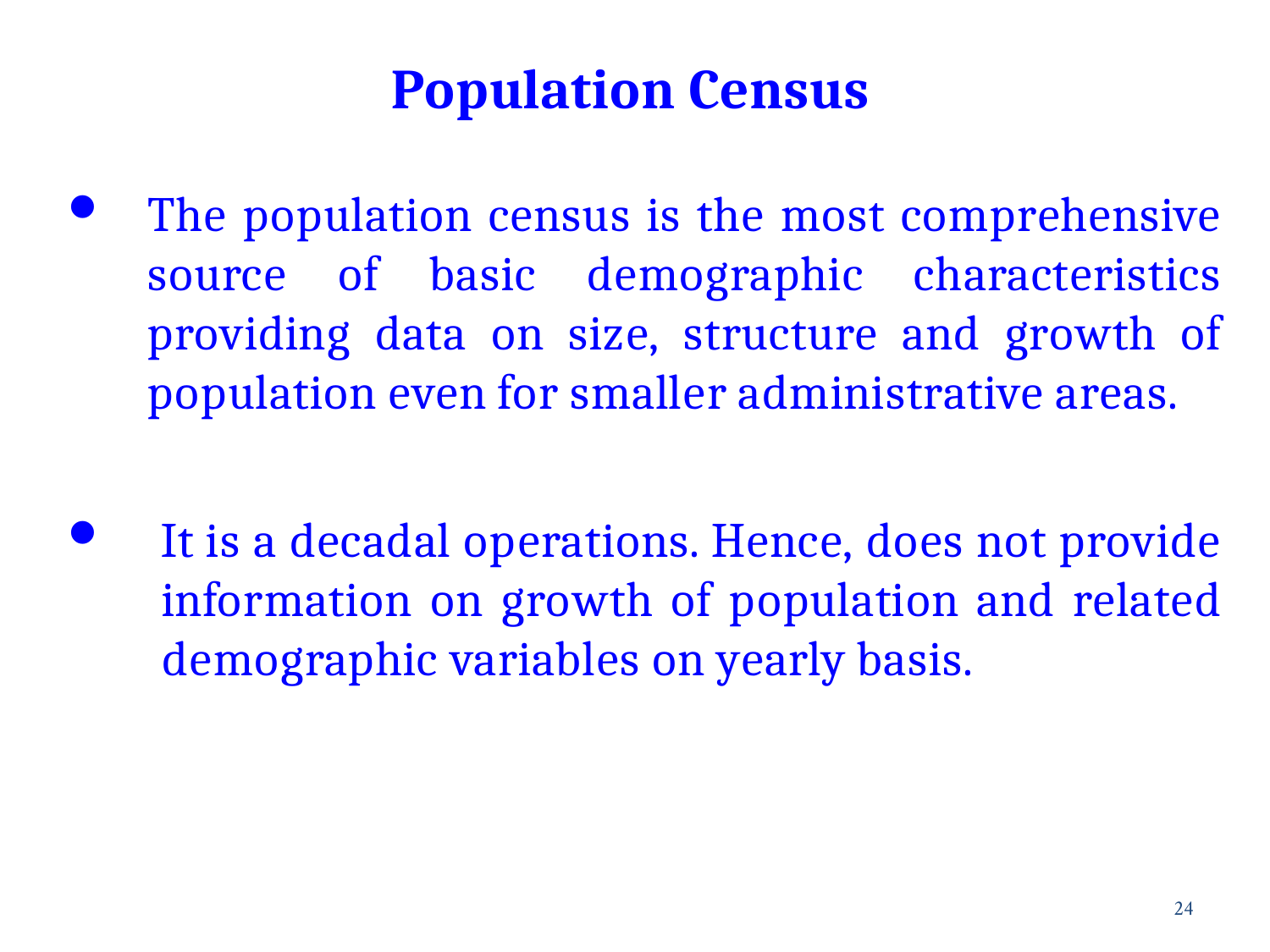

Population Census
The population census is the most comprehensive source of basic demographic characteristics providing data on size, structure and growth of population even for smaller administrative areas.

It is a decadal operations. Hence, does not provide information on growth of population and related demographic variables on yearly basis.

24